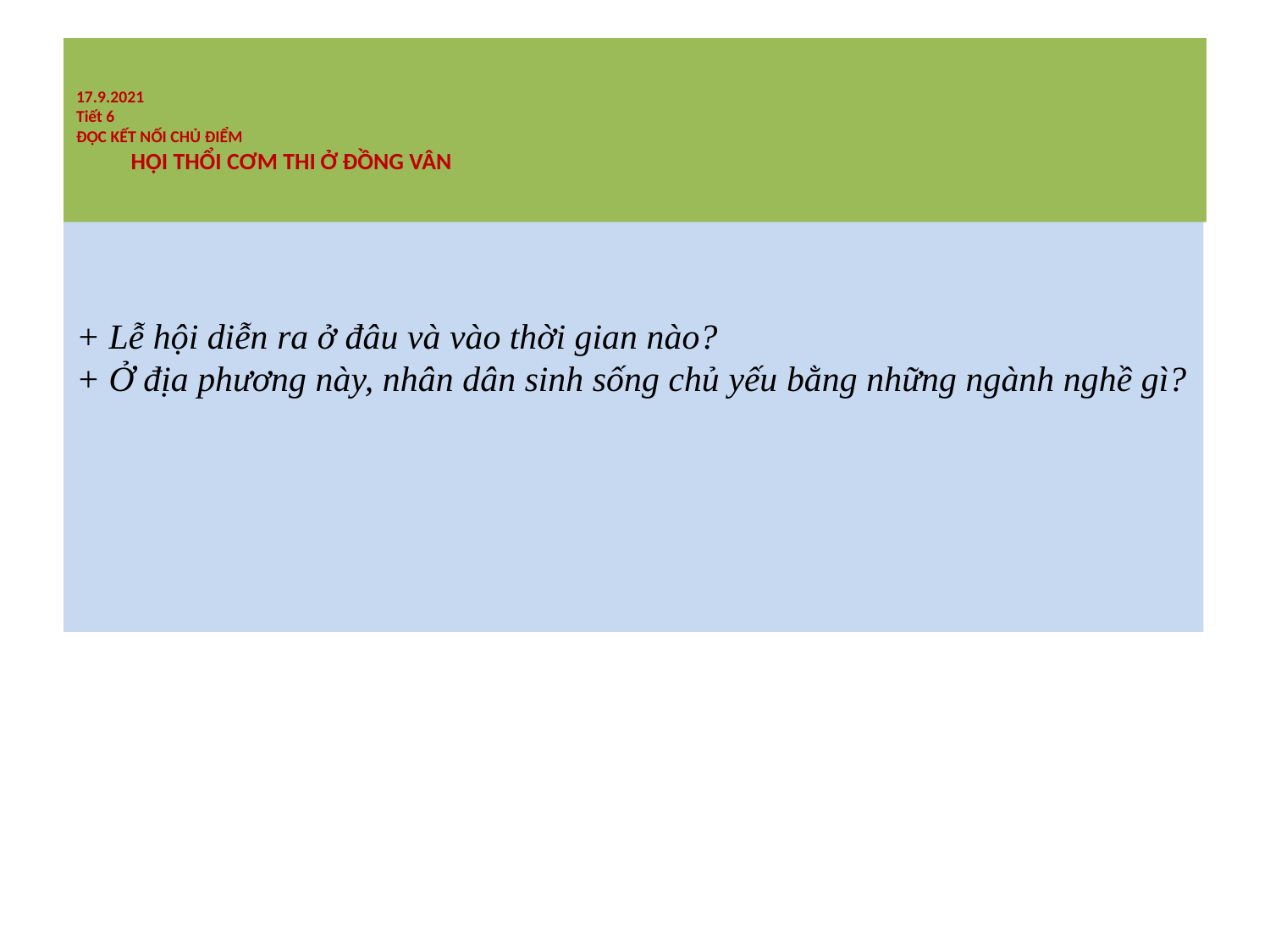

# 17.9.2021 Tiết 6 ĐỌC KẾT NỐI CHỦ ĐIỂM HỘI THỔI CƠM THI Ở ĐỒNG VÂN
+ Lễ hội diễn ra ở đâu và vào thời gian nào?
+ Ở địa phương này, nhân dân sinh sống chủ yếu bằng những ngành nghề gì?